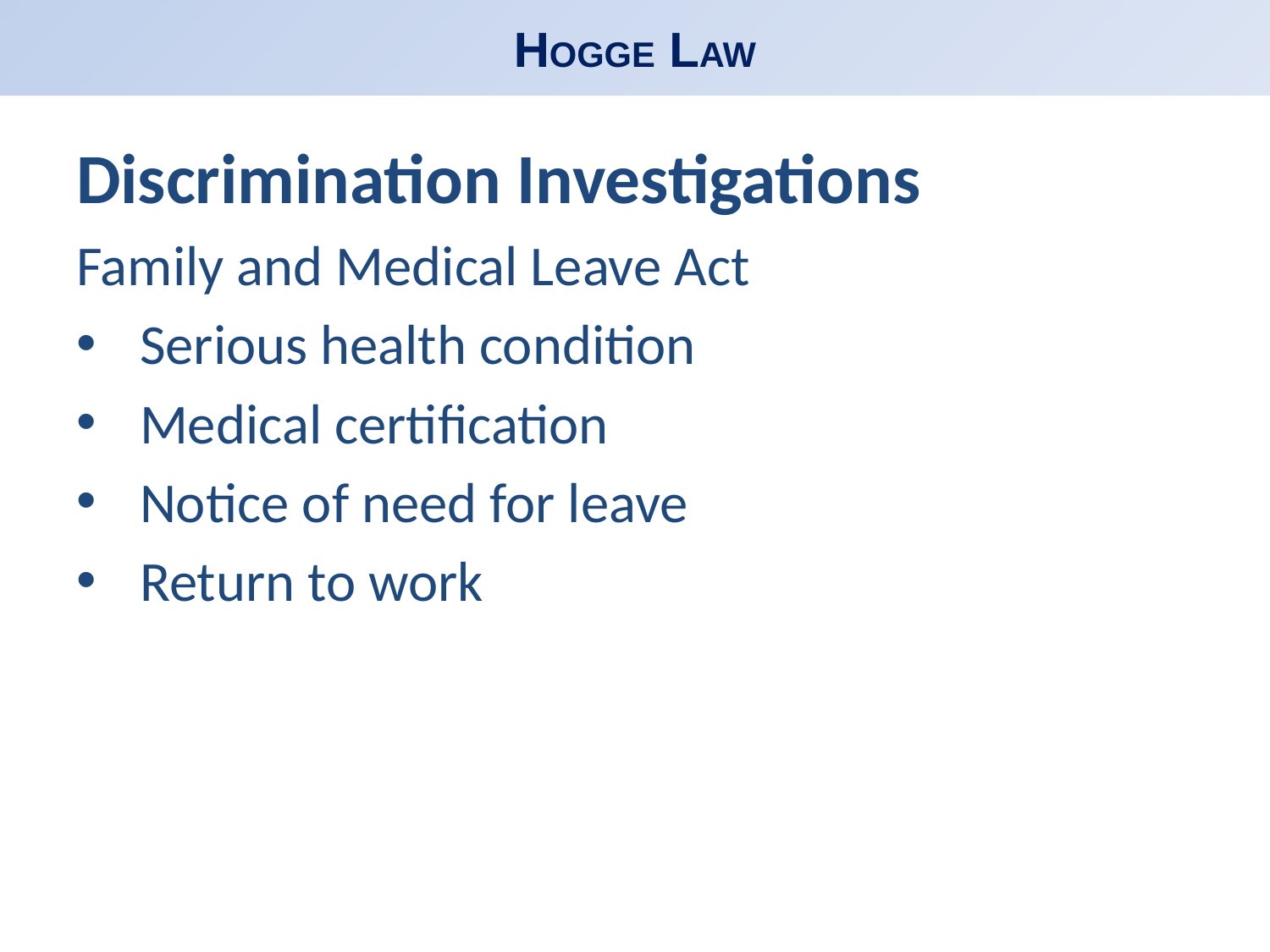

# HOGGE LAW
Discrimination Investigations
Family and Medical Leave Act
Serious health condition
Medical certification
Notice of need for leave
Return to work